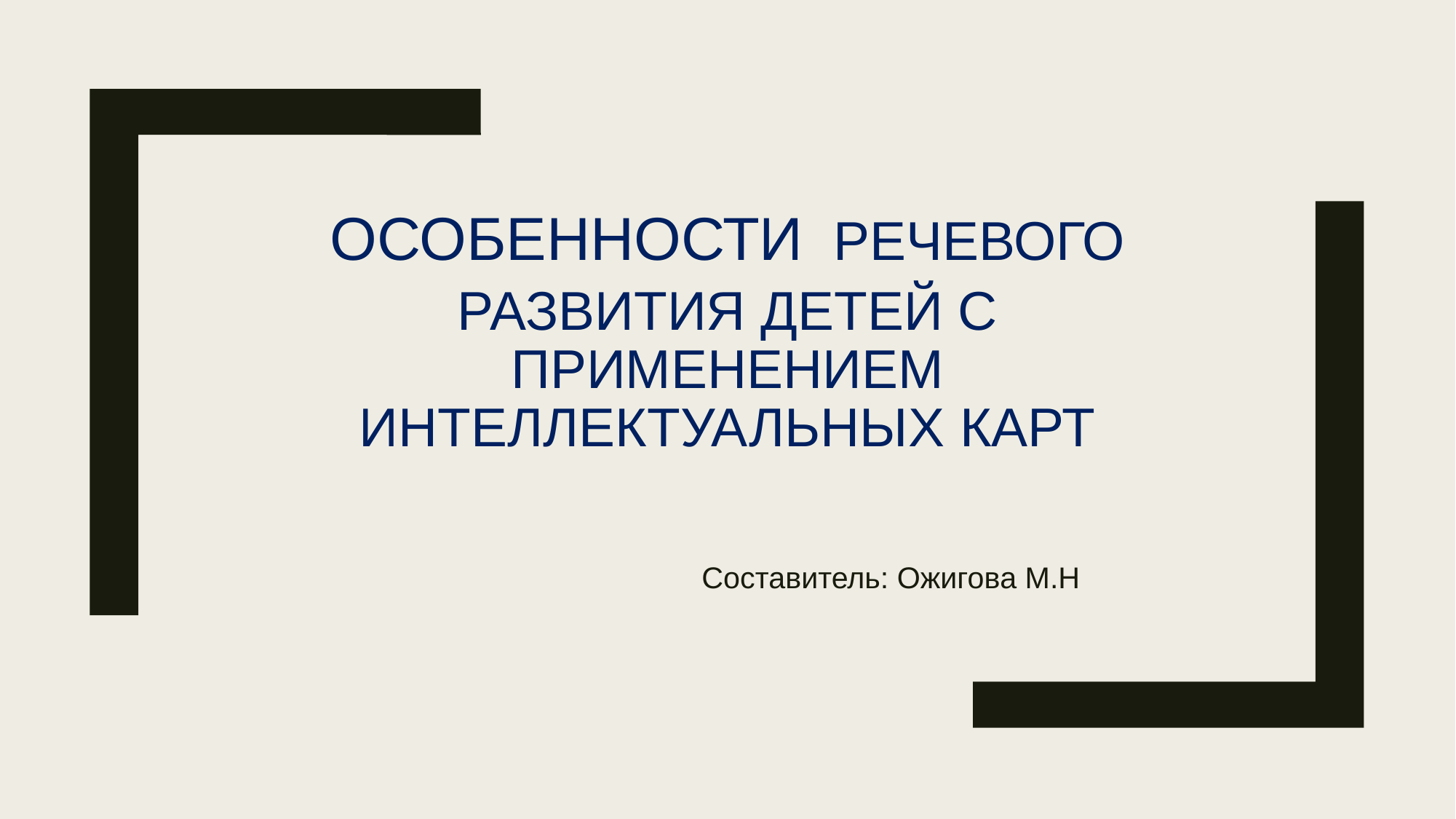

# Особенности речевого развития детей с применением интеллектуальных карт

                                       Составитель: Ожигова М.Н